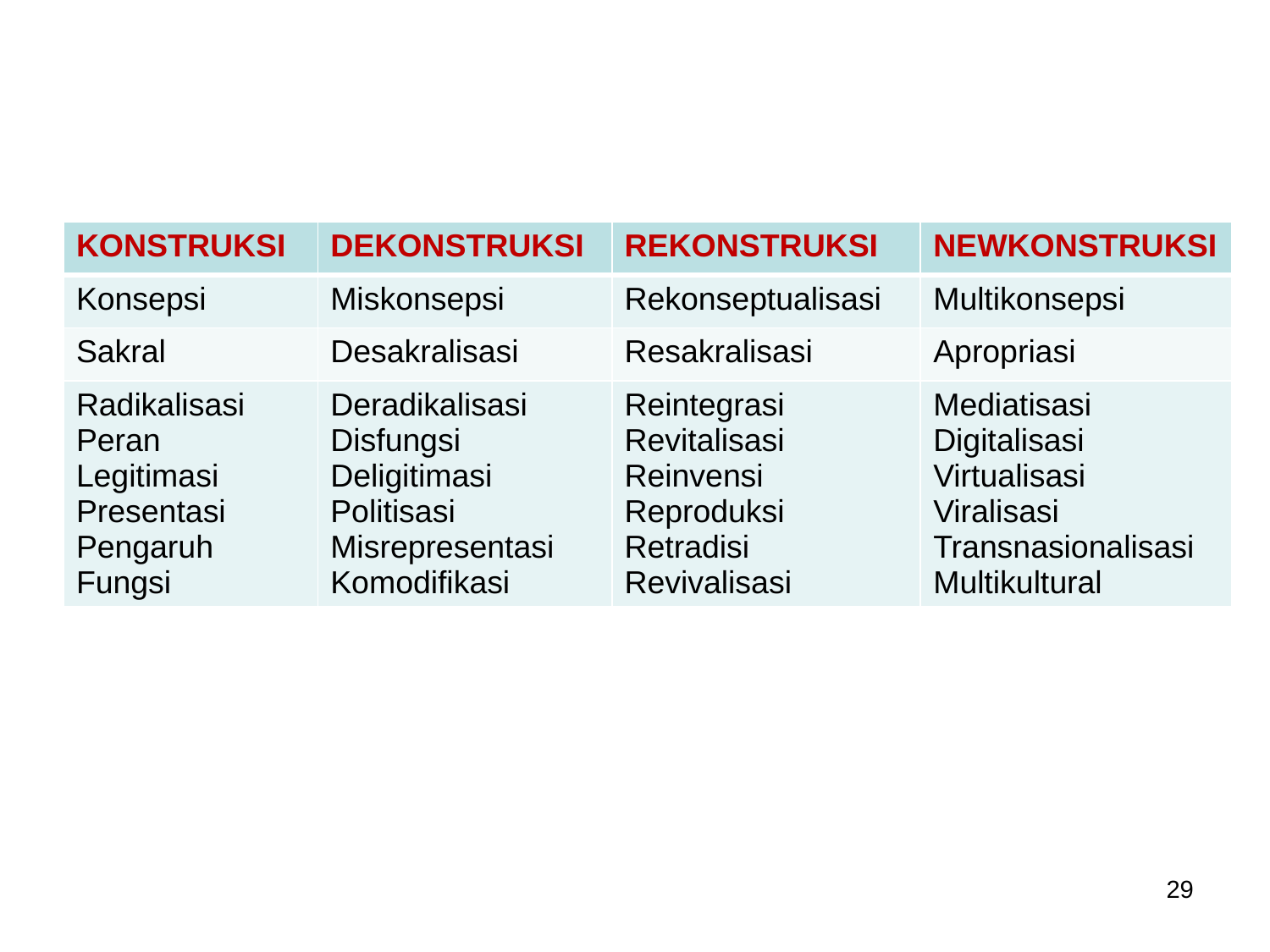

#
| KONSTRUKSI | DEKONSTRUKSI | REKONSTRUKSI | NEWKONSTRUKSI |
| --- | --- | --- | --- |
| Konsepsi | Miskonsepsi | Rekonseptualisasi | Multikonsepsi |
| Sakral | Desakralisasi | Resakralisasi | Apropriasi |
| Radikalisasi Peran Legitimasi Presentasi Pengaruh Fungsi | Deradikalisasi Disfungsi Deligitimasi Politisasi Misrepresentasi Komodifikasi | Reintegrasi Revitalisasi Reinvensi Reproduksi Retradisi Revivalisasi | Mediatisasi Digitalisasi Virtualisasi Viralisasi Transnasionalisasi Multikultural |
29